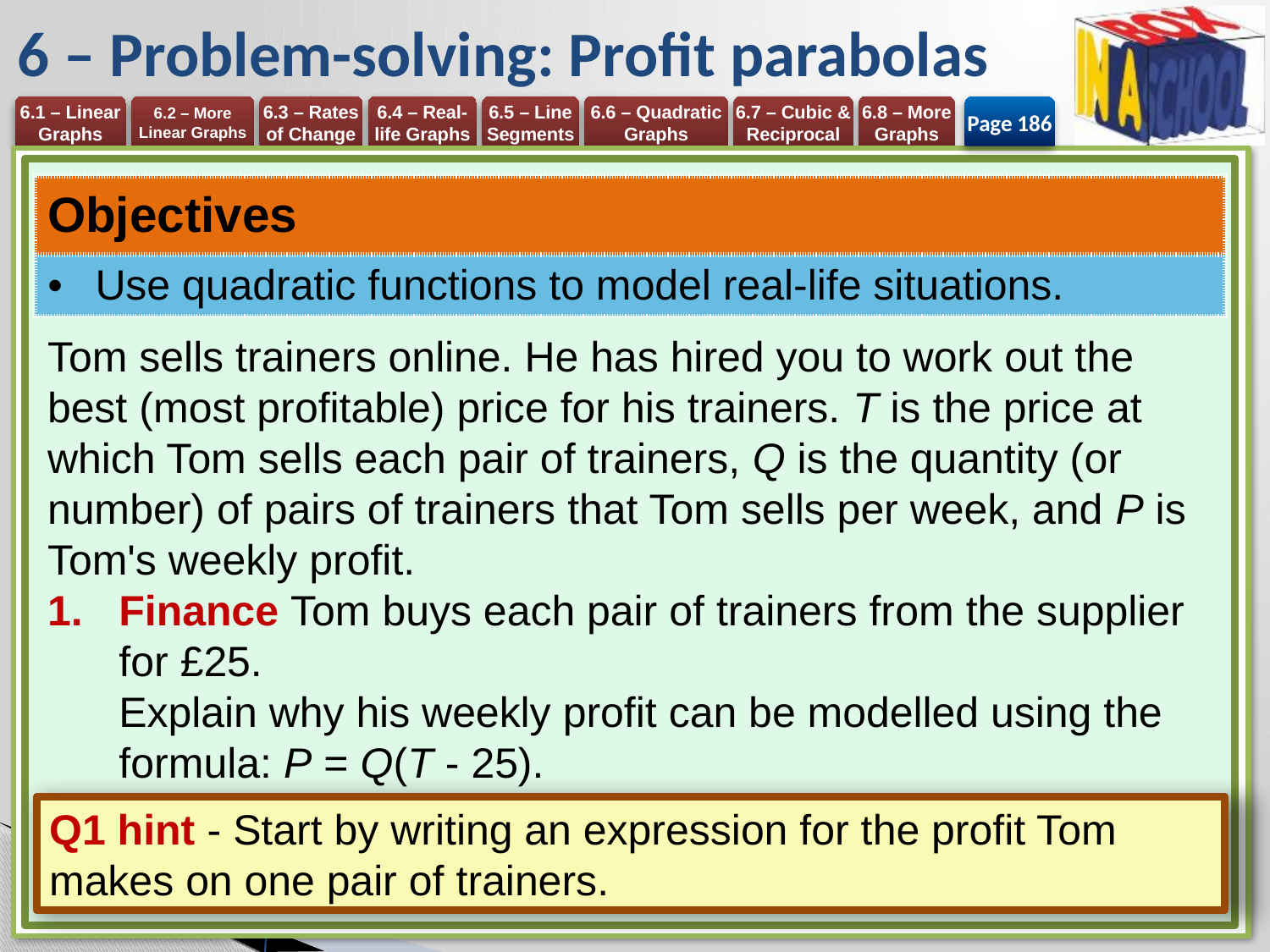

# 6 – Problem-solving: Profit parabolas
Page 186
| Objectives |
| --- |
| Use quadratic functions to model real-life situations. |
Tom sells trainers online. He has hired you to work out the best (most profitable) price for his trainers. T is the price at which Tom sells each pair of trainers, Q is the quantity (or number) of pairs of trainers that Tom sells per week, and P is Tom's weekly profit.
Finance Tom buys each pair of trainers from the supplier for £25.
Explain why his weekly profit can be modelled using the formula: P = Q(T - 25).
Q1 hint - Start by writing an expression for the profit Tom makes on one pair of trainers.